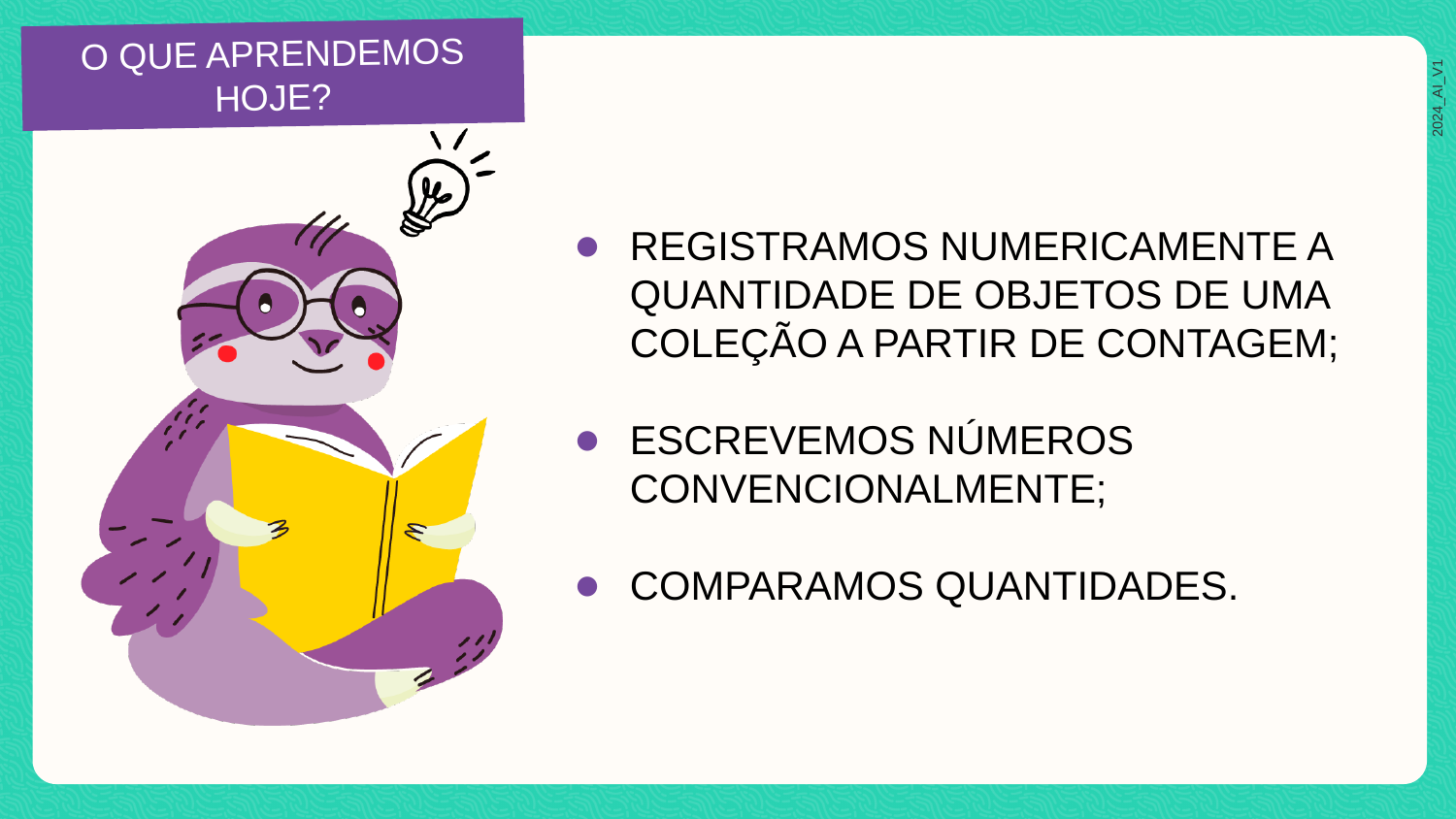

REGISTRAMOS NUMERICAMENTE A QUANTIDADE DE OBJETOS DE UMA COLEÇÃO A PARTIR DE CONTAGEM;

ESCREVEMOS NÚMEROS CONVENCIONALMENTE;

COMPARAMOS QUANTIDADES.